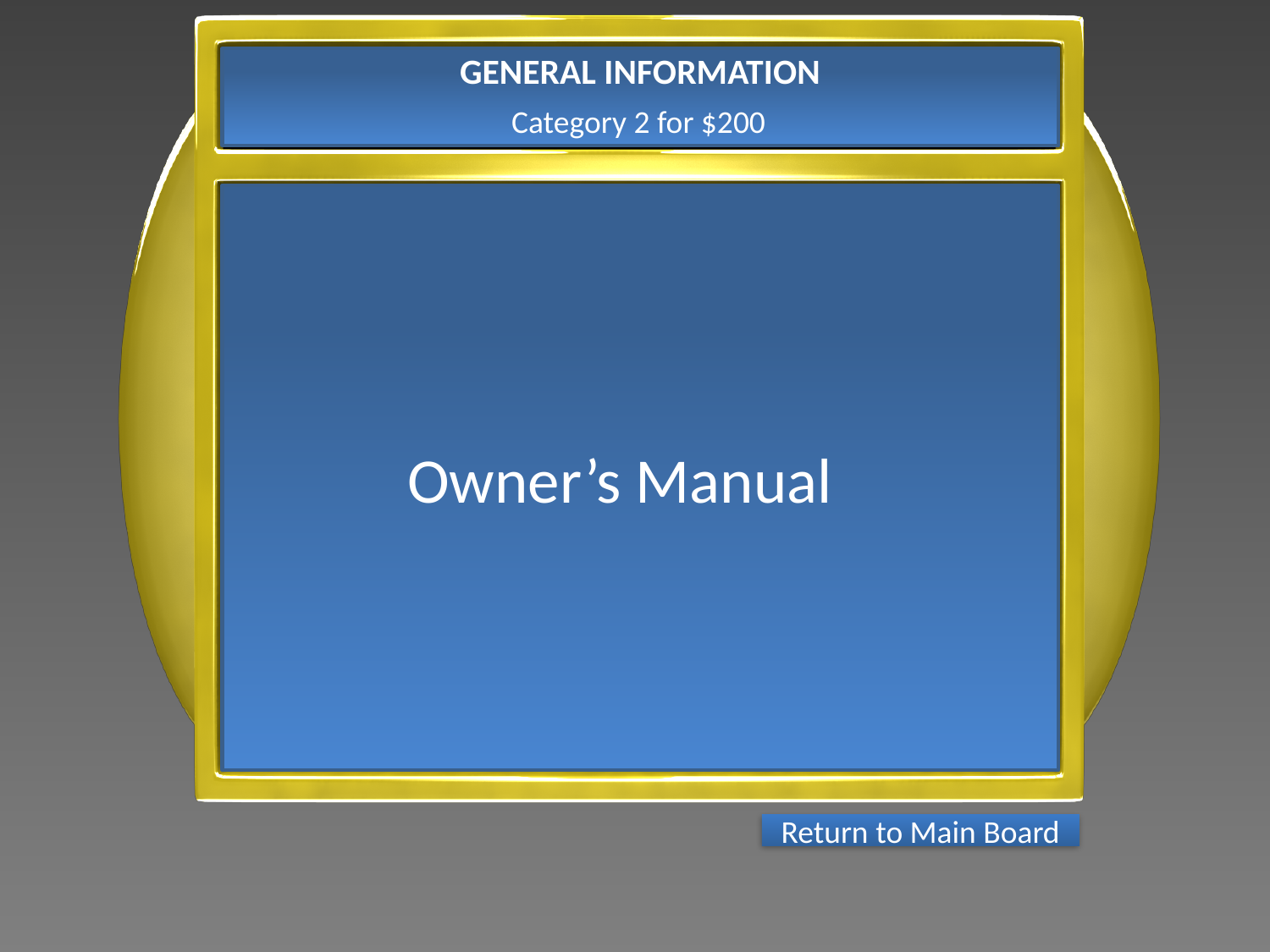

GENERAL INFORMATION
Category 2 for $200
            Owner’s Manual
Return to Main Board